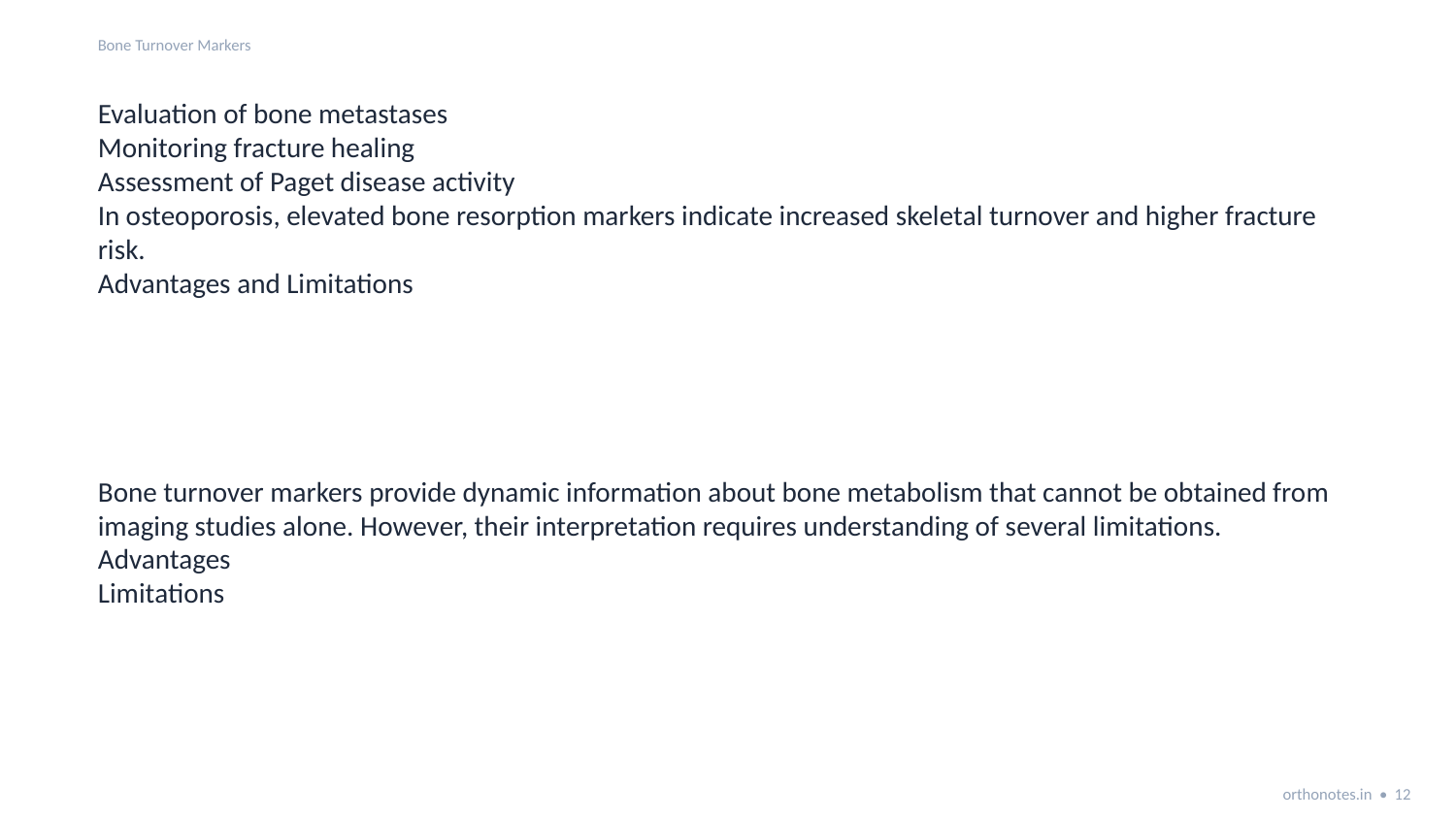

Bone Turnover Markers
Evaluation of bone metastases
Monitoring fracture healing
Assessment of Paget disease activity
In osteoporosis, elevated bone resorption markers indicate increased skeletal turnover and higher fracture risk.
Advantages and Limitations
Bone turnover markers provide dynamic information about bone metabolism that cannot be obtained from imaging studies alone. However, their interpretation requires understanding of several limitations.
Advantages
Limitations
orthonotes.in  •  12